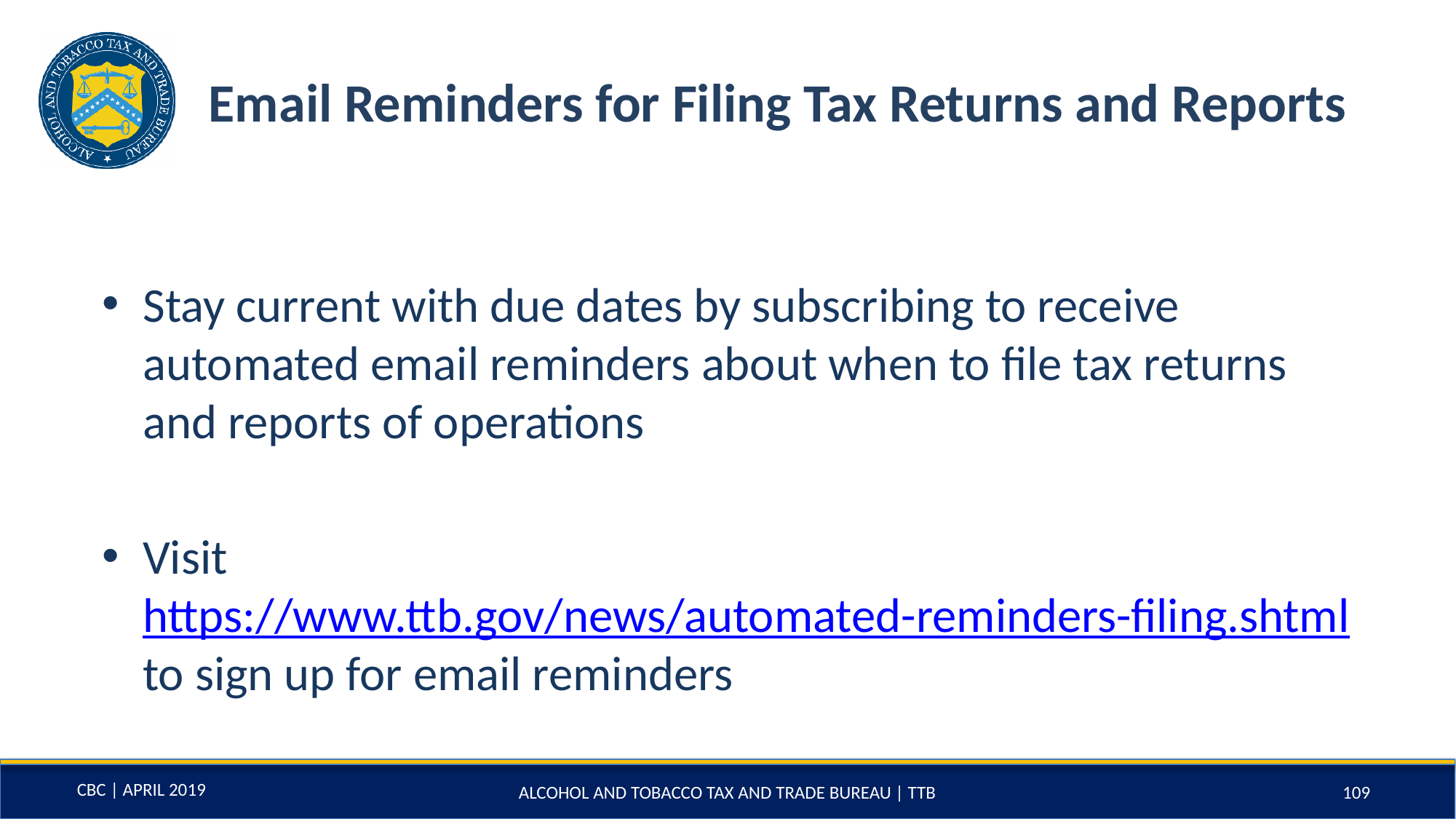

# Email Reminders for Filing Tax Returns and Reports

Stay current with due dates by subscribing to receive automated email reminders about when to file tax returns and reports of operations

Visit https://www.ttb.gov/news/automated-reminders-filing.shtml to sign up for email reminders
ALCOHOL AND TOBACCO TAX AND TRADE BUREAU | TTB
109